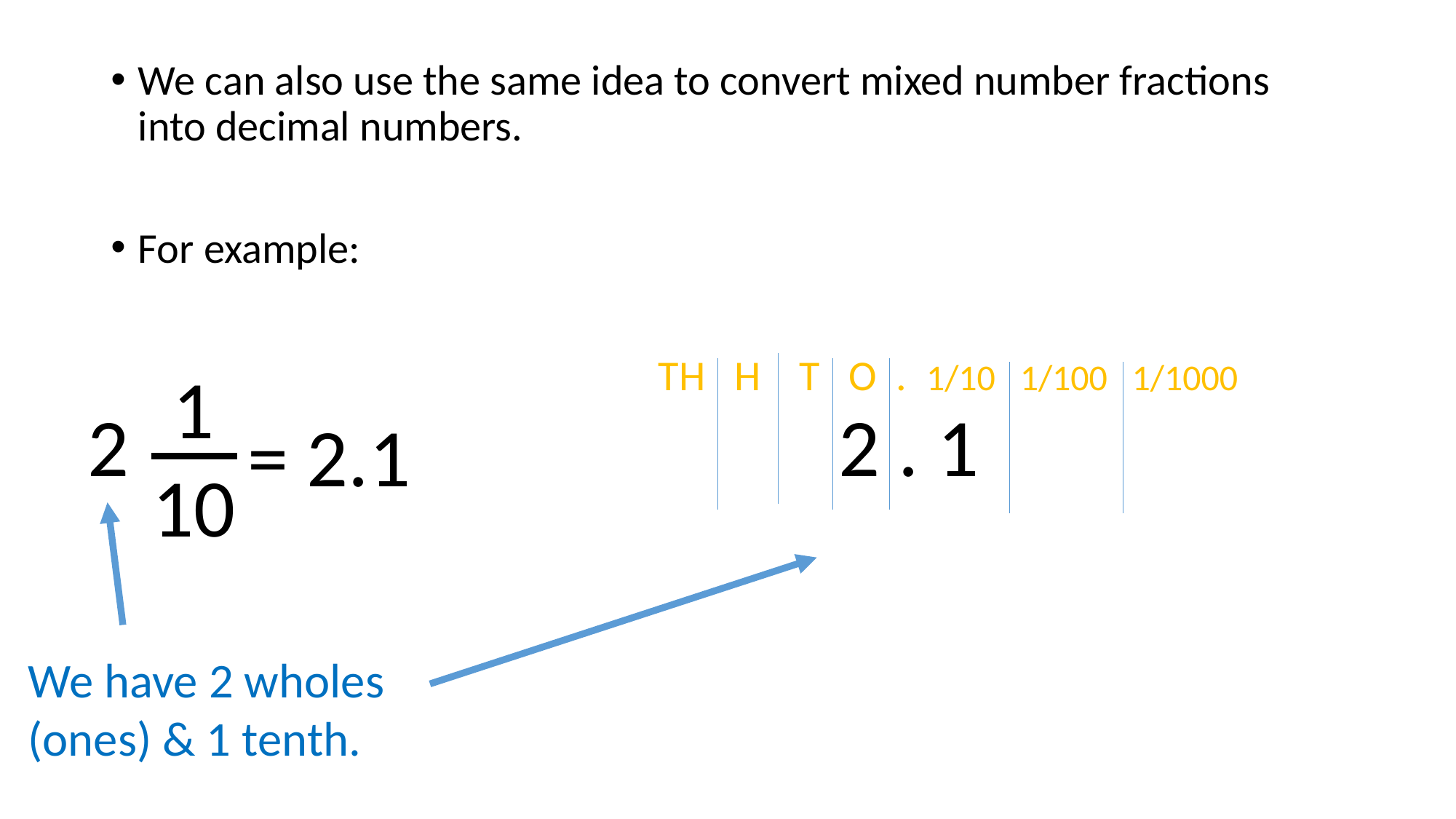

We can also use the same idea to convert mixed number fractions into decimal numbers.

For example:

TH   H    T   O  .  1/10   1/100   1/1000
1
10
2
2 . 1
= 2.1
We have 2 wholes (ones) & 1 tenth.